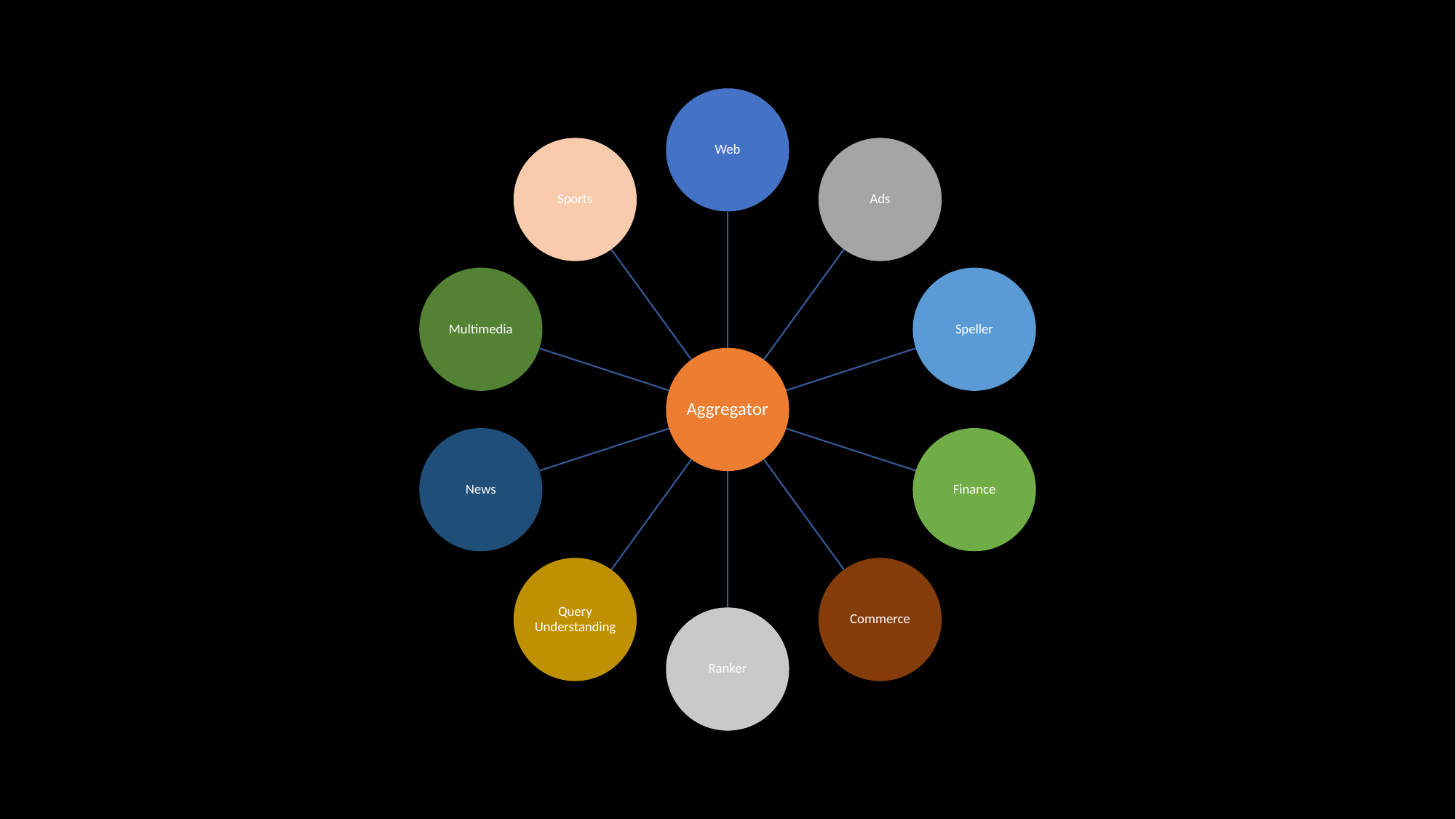

Aggregator

Web

Ads

Speller

Finance

Commerce

Ranker

Query Understanding

News

Multimedia

Sports